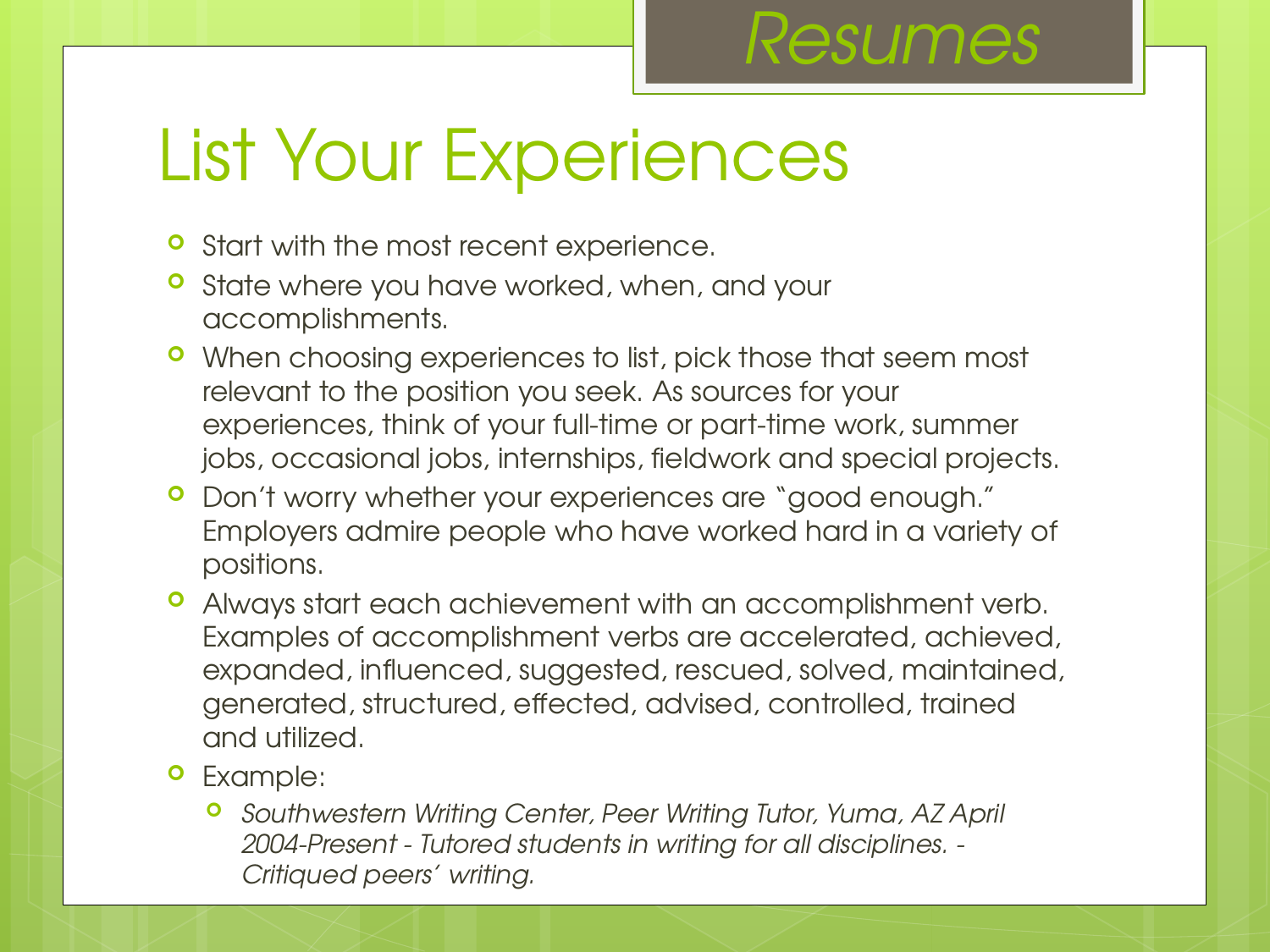

Resumes
# List Your Experiences
Start with the most recent experience.
State where you have worked, when, and your accomplishments.
When choosing experiences to list, pick those that seem most relevant to the position you seek. As sources for your experiences, think of your full-time or part-time work, summer jobs, occasional jobs, internships, fieldwork and special projects.
Don’t worry whether your experiences are “good enough.” Employers admire people who have worked hard in a variety of positions.
Always start each achievement with an accomplishment verb. Examples of accomplishment verbs are accelerated, achieved, expanded, influenced, suggested, rescued, solved, maintained, generated, structured, effected, advised, controlled, trained and utilized.
Example:
Southwestern Writing Center, Peer Writing Tutor, Yuma, AZ April 2004-Present - Tutored students in writing for all disciplines. - Critiqued peers’ writing.